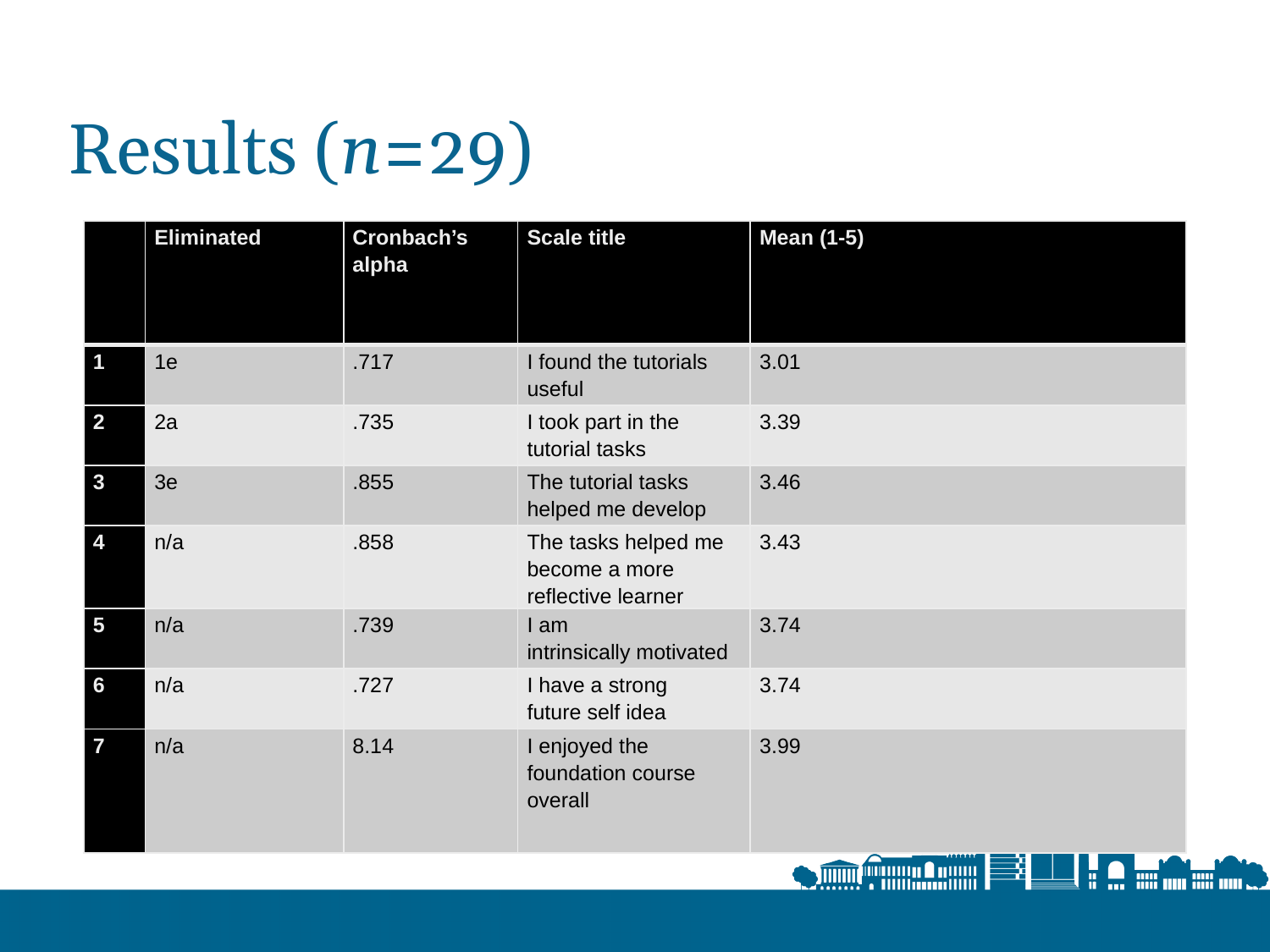

# Results (n=29)
|  | Eliminated | Cronbach’s alpha | Scale title | Mean (1-5) |
| --- | --- | --- | --- | --- |
| 1 | 1e | .717 | I found the tutorials useful | 3.01 |
| 2 | 2a | .735 | I took part in the tutorial tasks | 3.39 |
| 3 | 3e | .855 | The tutorial tasks helped me develop | 3.46 |
| 4 | n/a | .858 | The tasks helped me become a more reflective learner | 3.43 |
| 5 | n/a | .739 | I am intrinsically motivated | 3.74 |
| 6 | n/a | .727 | I have a strong future self idea | 3.74 |
| 7 | n/a | 8.14 | I enjoyed the foundation course overall | 3.99 |